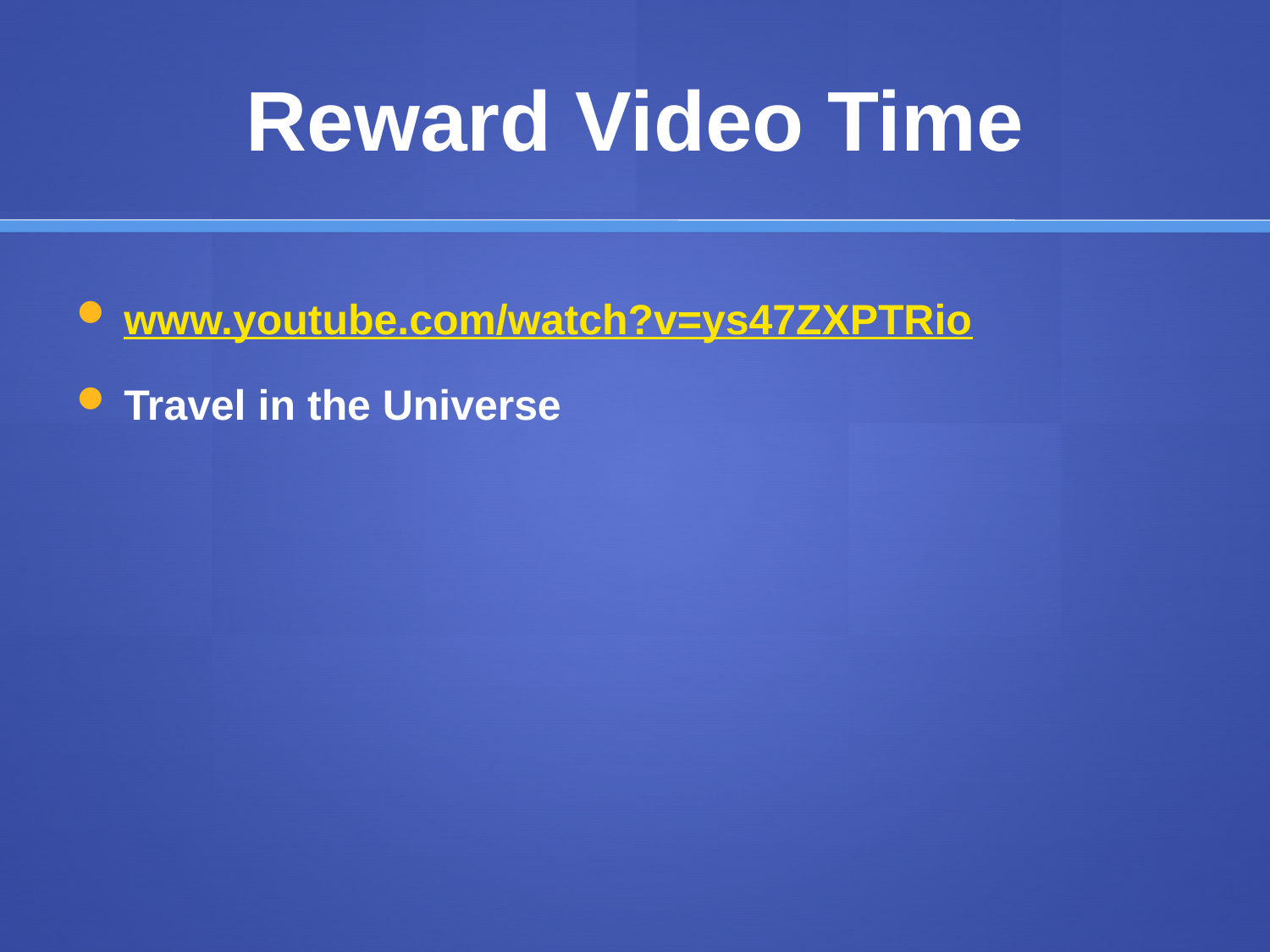

# Reward Video Time
www.youtube.com/watch?v=ys47ZXPTRio
Travel in the Universe